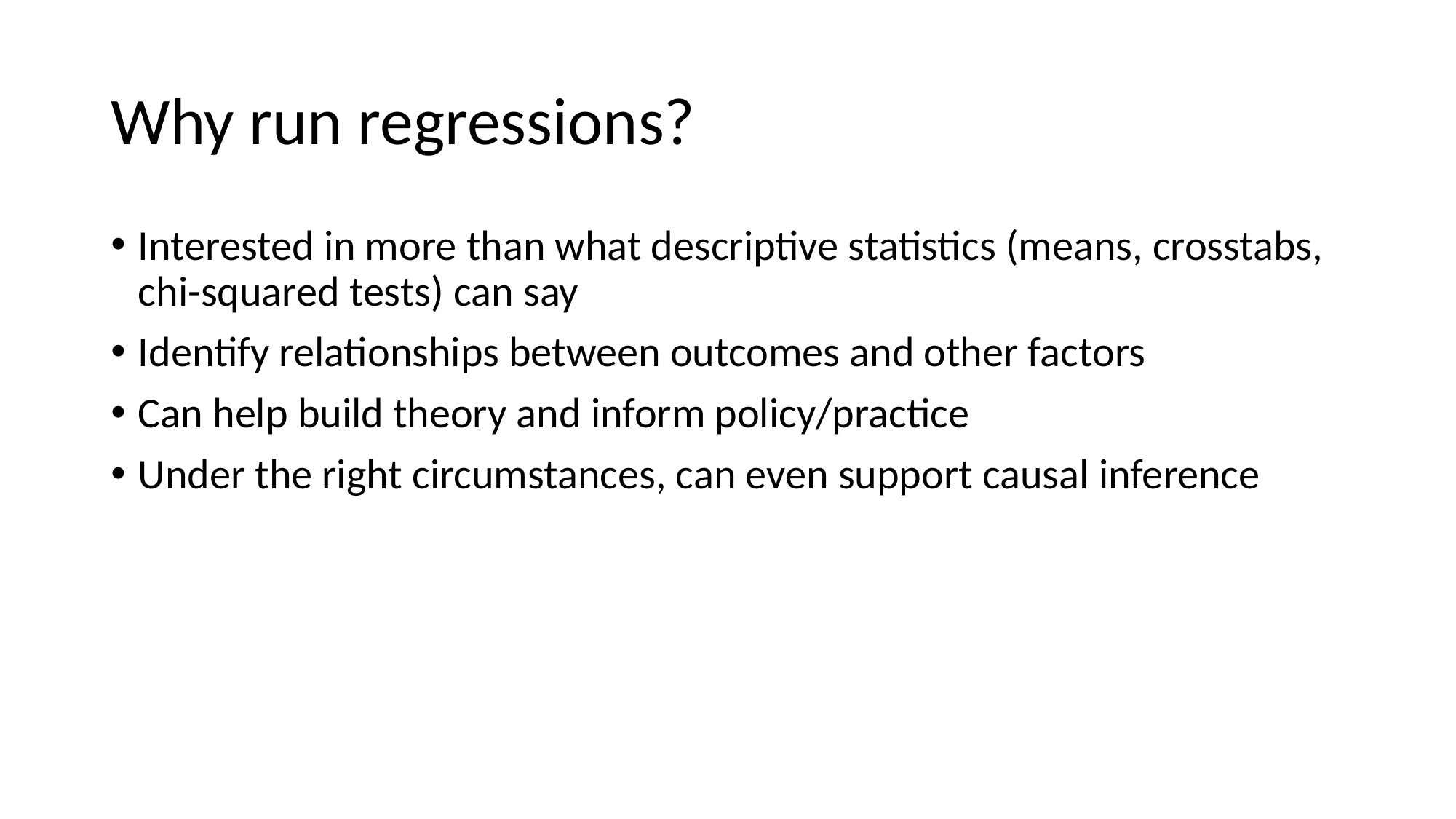

# Why run regressions?
Interested in more than what descriptive statistics (means, crosstabs, chi-squared tests) can say
Identify relationships between outcomes and other factors
Can help build theory and inform policy/practice
Under the right circumstances, can even support causal inference